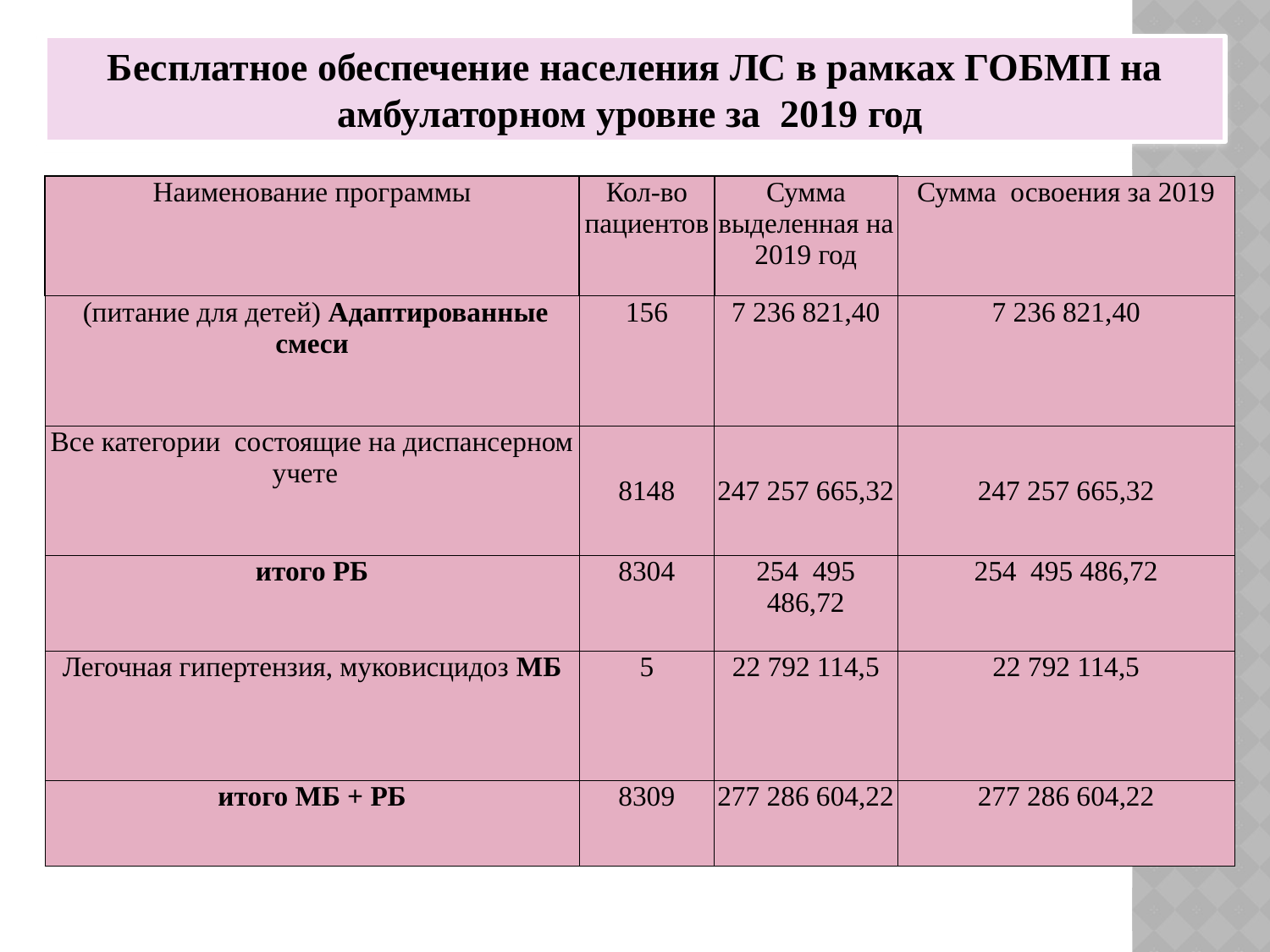

Бесплатное обеспечение населения ЛС в рамках ГОБМП на амбулаторном уровне за  2019 год
| Наименование программы | Кол-во пациентов | Сумма выделенная на 2019 год | Сумма освоения за 2019 |
| --- | --- | --- | --- |
| (питание для детей) Адаптированные смеси | 156 | 7 236 821,40 | 7 236 821,40 |
| Все категории состоящие на диспансерном учете | 8148 | 247 257 665,32 | 247 257 665,32 |
| итого РБ | 8304 | 254 495 486,72 | 254 495 486,72 |
| Легочная гипертензия, муковисцидоз МБ | 5 | 22 792 114,5 | 22 792 114,5 |
| итого МБ + РБ | 8309 | 277 286 604,22 | 277 286 604,22 |